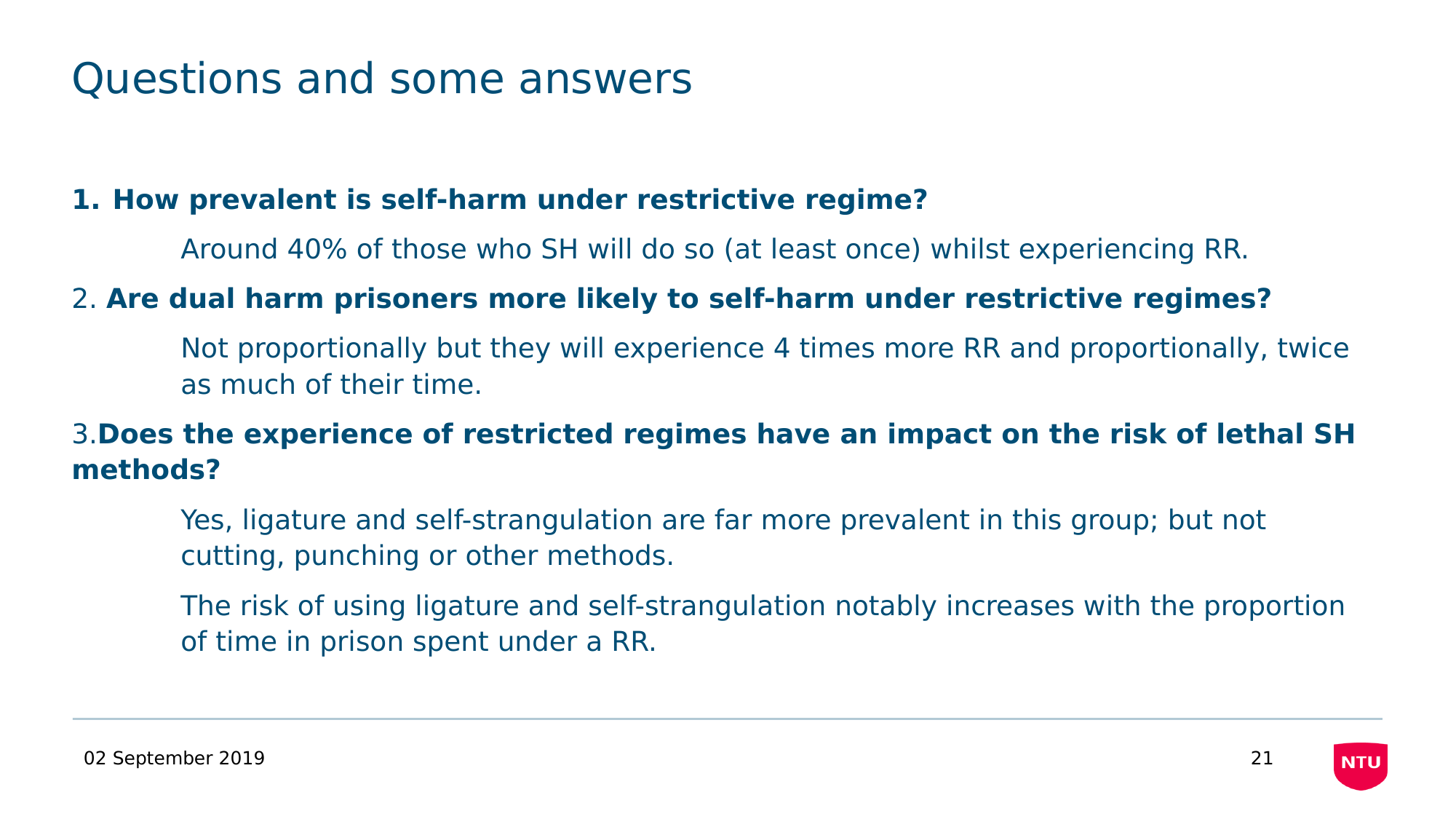

# Questions and some answers
How prevalent is self-harm under restrictive regime?
	Around 40% of those who SH will do so (at least once) whilst experiencing RR.
2. Are dual harm prisoners more likely to self-harm under restrictive regimes?
	Not proportionally but they will experience 4 times more RR and proportionally, twice 	as much of their time.
3.Does the experience of restricted regimes have an impact on the risk of lethal SH methods?
	Yes, ligature and self-strangulation are far more prevalent in this group; but not 	cutting, punching or other methods.
	The risk of using ligature and self-strangulation notably increases with the proportion 	of time in prison spent under a RR.

02 September 2019
21